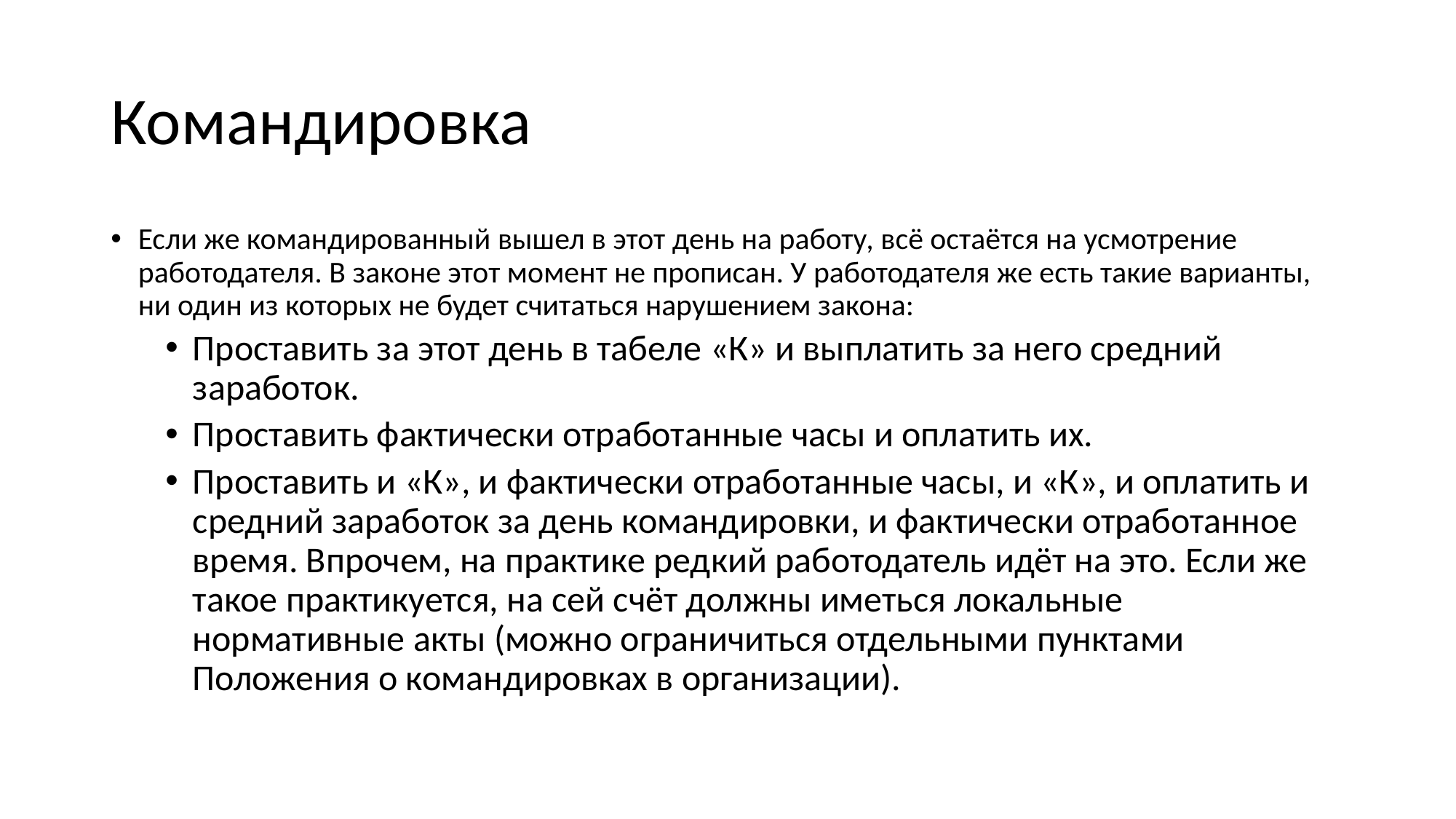

# Командировка
Если же командированный вышел в этот день на работу, всё остаётся на усмотрение работодателя. В законе этот момент не прописан. У работодателя же есть такие варианты, ни один из которых не будет считаться нарушением закона:
Проставить за этот день в табеле «К» и выплатить за него средний заработок.
Проставить фактически отработанные часы и оплатить их.
Проставить и «К», и фактически отработанные часы, и «К», и оплатить и средний заработок за день командировки, и фактически отработанное время. Впрочем, на практике редкий работодатель идёт на это. Если же такое практикуется, на сей счёт должны иметься локальные нормативные акты (можно ограничиться отдельными пунктами Положения о командировках в организации).